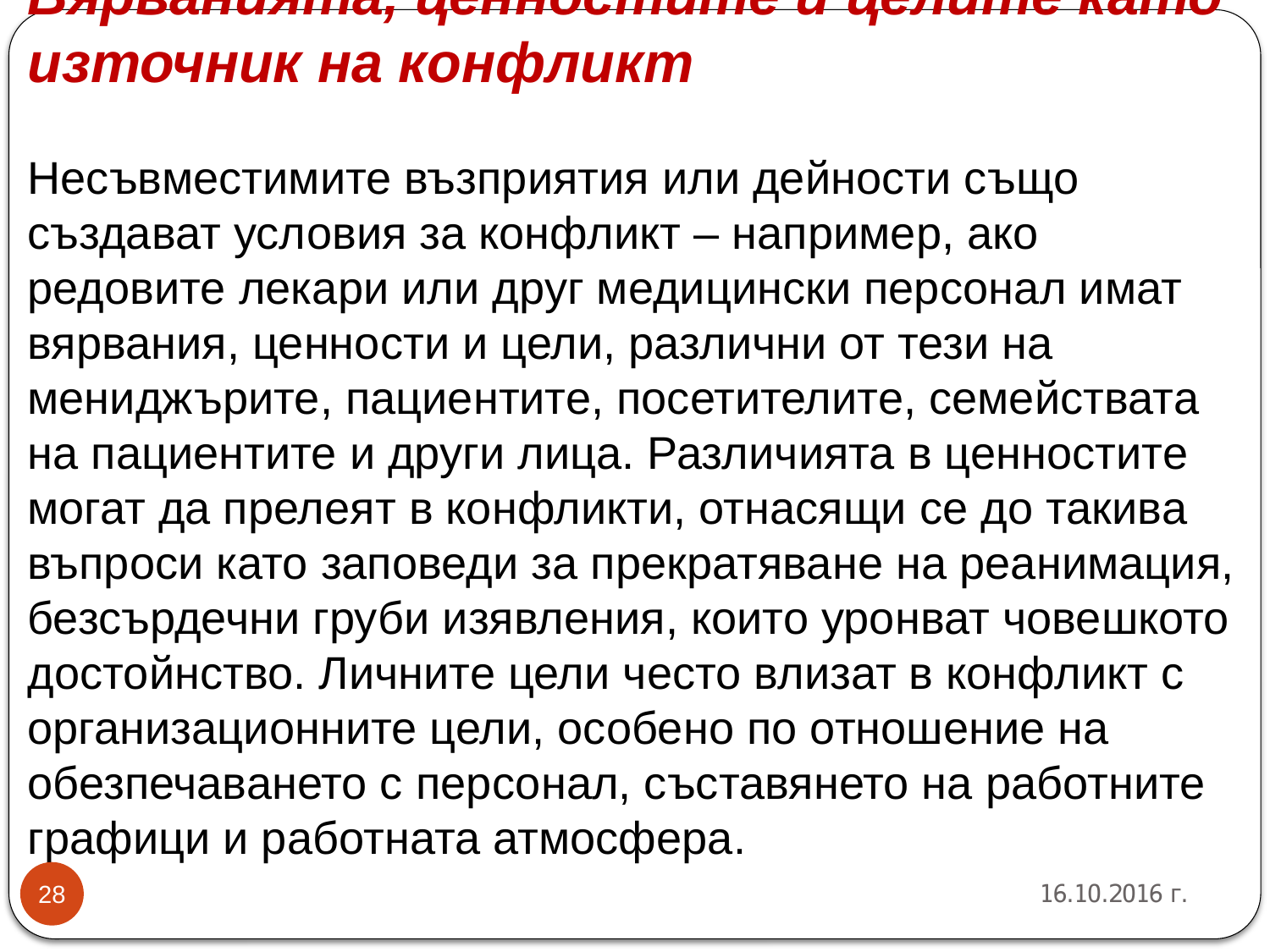

# Вярванията, ценностите и целите като източник на конфликт Несъвместимите възприятия или дейности също създават условия за конфликт – например, ако редовите лекари или друг медицински персонал имат вярвания, ценности и цели, различни от тези на мениджърите, пациентите, посетителите, семействата на пациентите и други лица. Различията в ценностите могат да прелеят в конфликти, отнасящи се до такива въпроси като заповеди за прекратяване на реанимация, безсърдечни груби изявления, които уронват човешкото достойнство. Личните цели често влизат в конфликт с организационните цели, особено по отношение на обезпечаването с персонал, съставянето на работните графици и работната атмосфера.
16.10.2016 г.
28